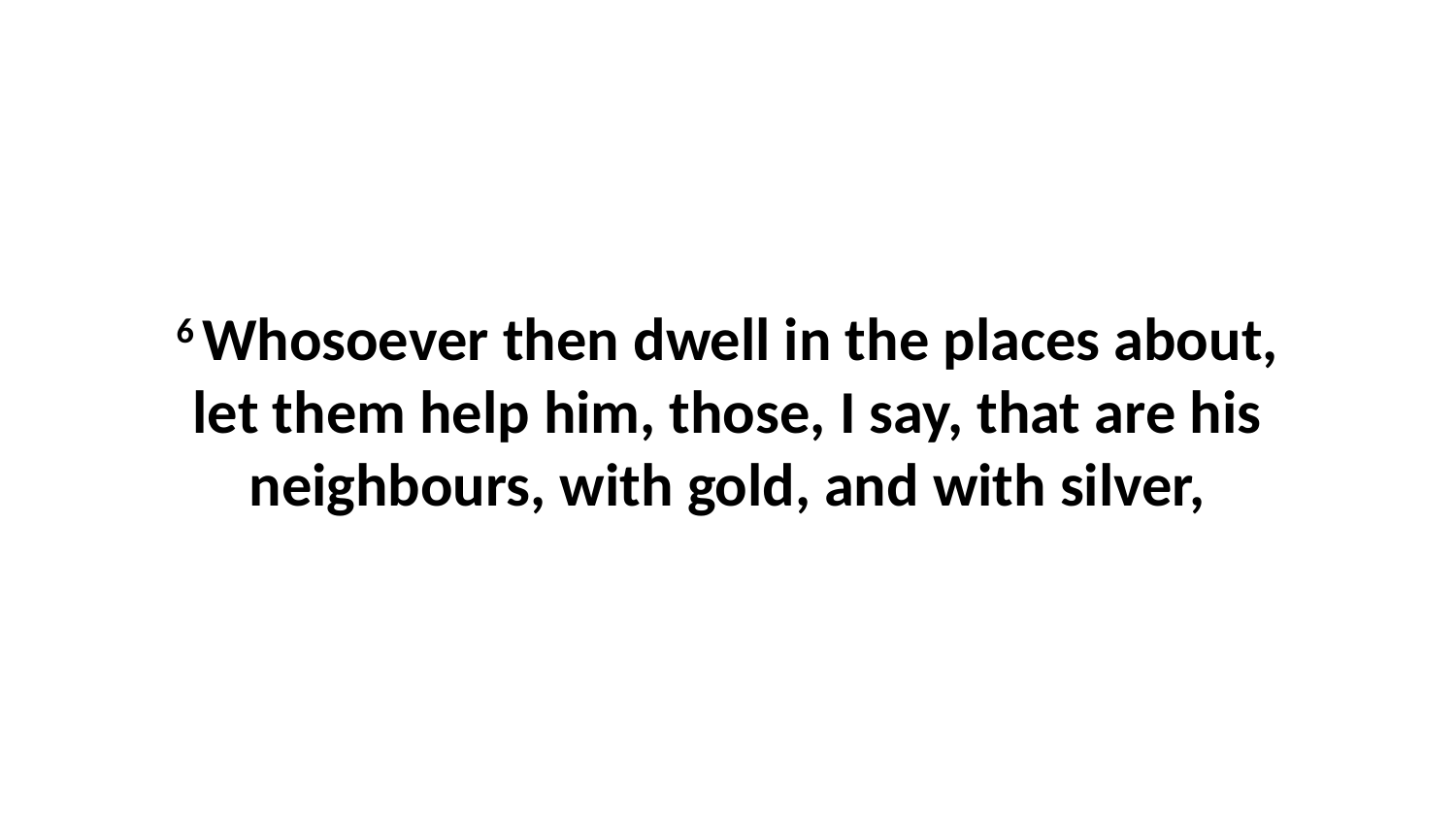

6 Whosoever then dwell in the places about, let them help him, those, I say, that are his neighbours, with gold, and with silver,